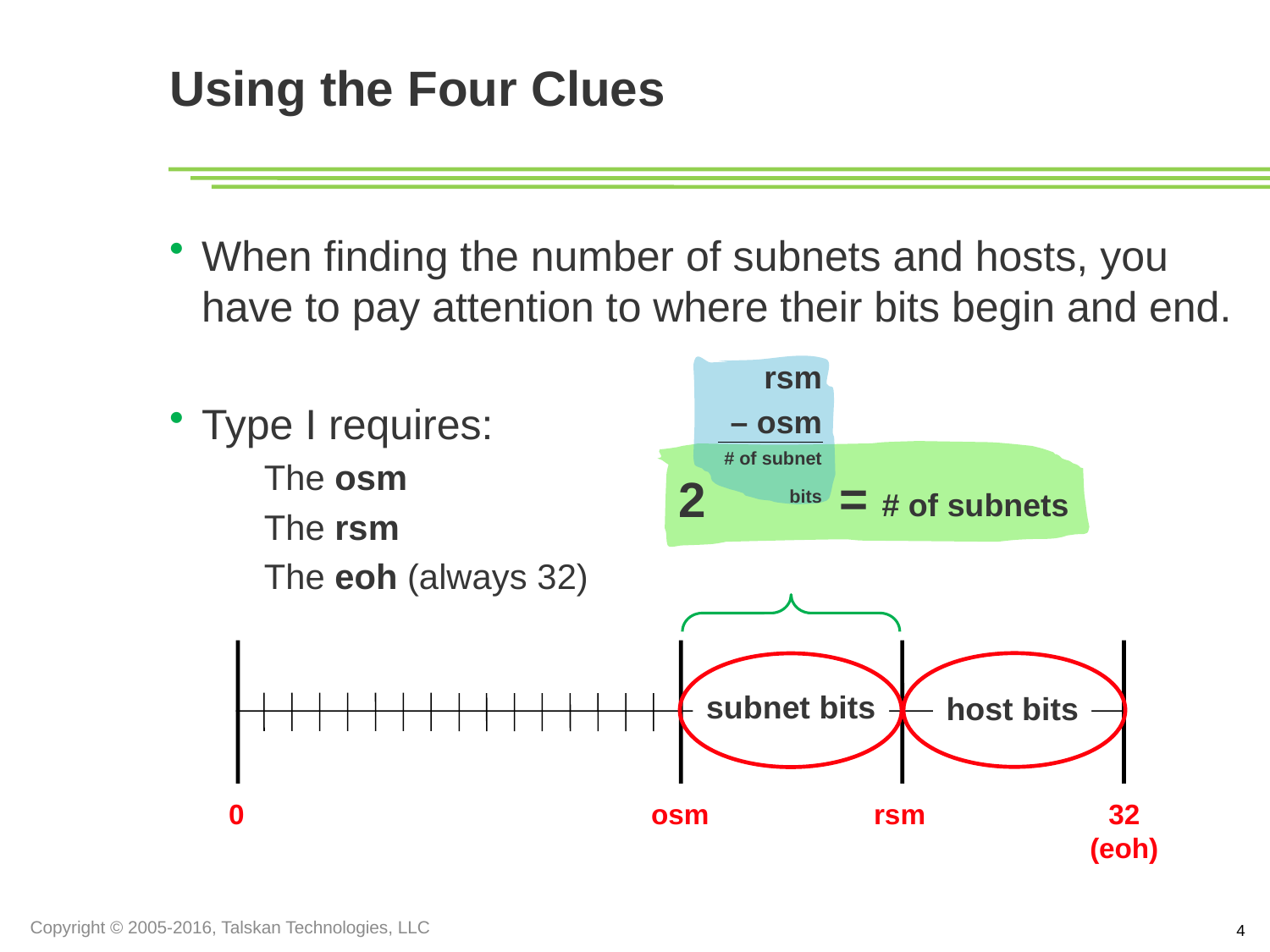

# Using the Four Clues
When finding the number of subnets and hosts, you have to pay attention to where their bits begin and end.

Type I requires:
The osm
The rsm
The eoh (always 32)
rsm
– osm
# of subnet bits
= # of subnets
2

subnet bits
host bits

0
osm
rsm
32 (eoh)
Copyright © 2005-2016, Talskan Technologies, LLC
4